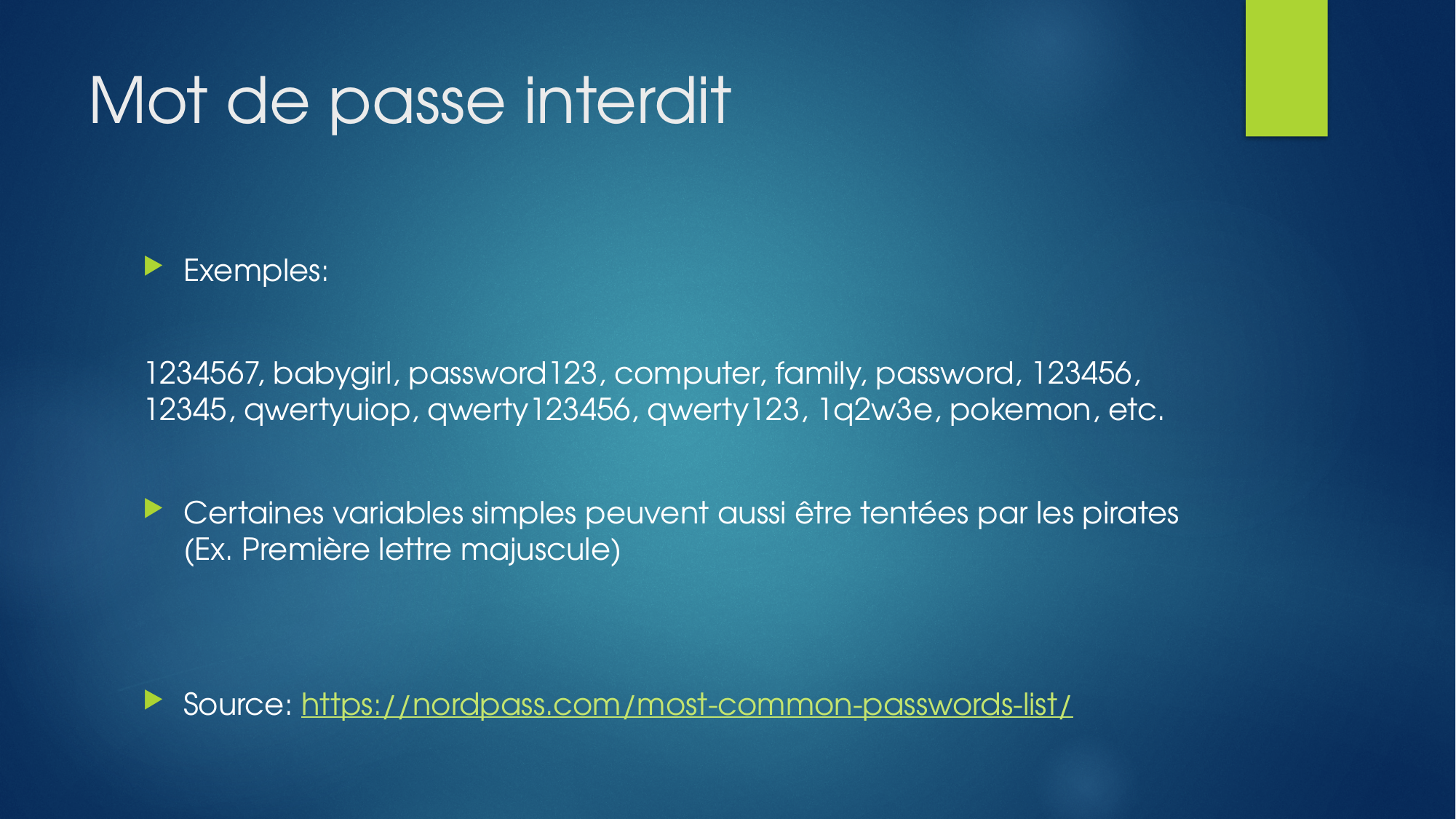

# Mot de passe interdit
Exemples:

1234567, babygirl, password123, computer, family, password, 123456, 12345, qwertyuiop, qwerty123456, qwerty123, 1q2w3e, pokemon, etc.

Certaines variables simples peuvent aussi être tentées par les pirates (Ex. Première lettre majuscule)

Source: https://nordpass.com/most-common-passwords-list/